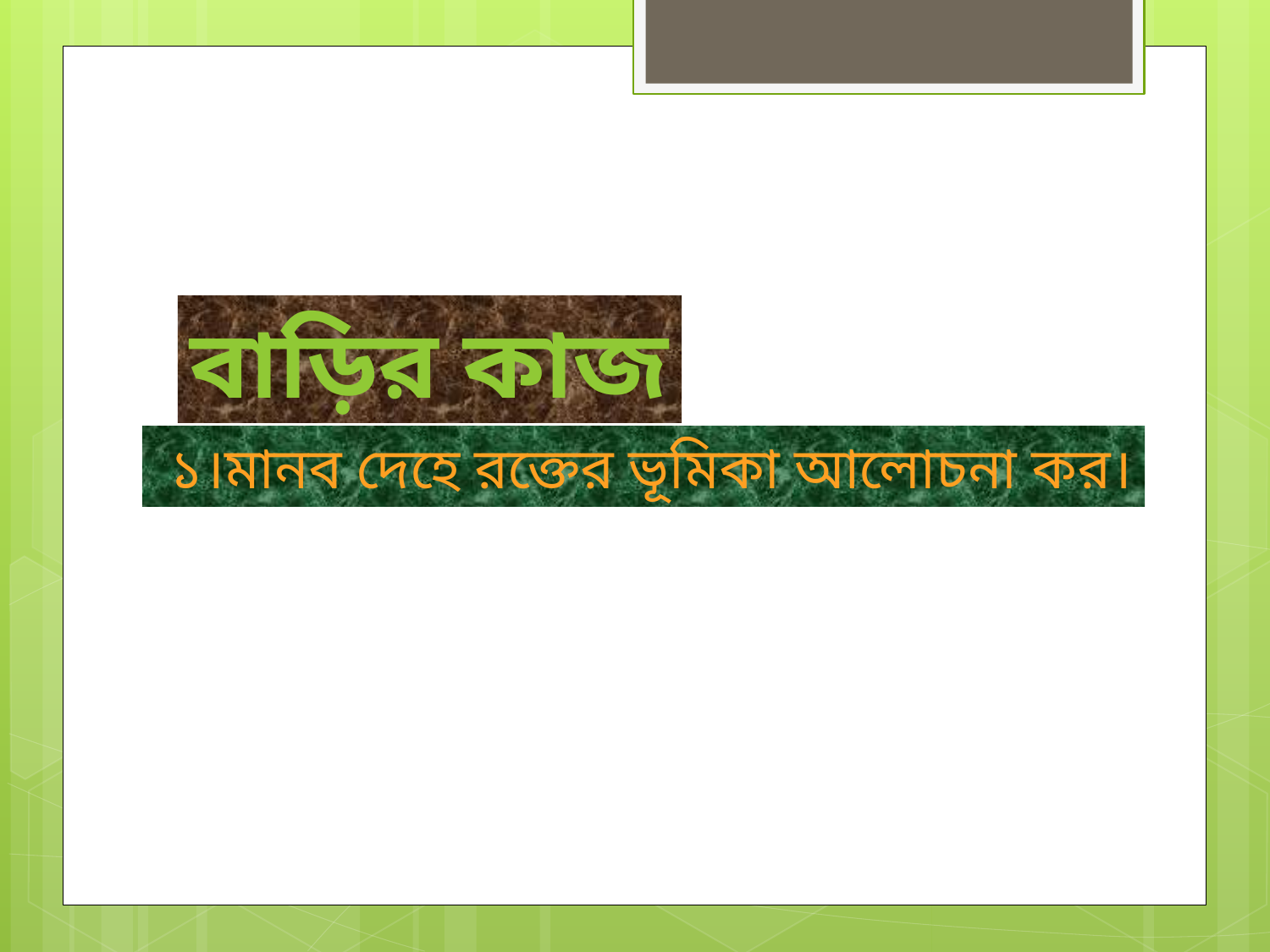

বাড়ির কাজ
 ১।মানব দেহে রক্তের ভূমিকা আলোচনা কর।